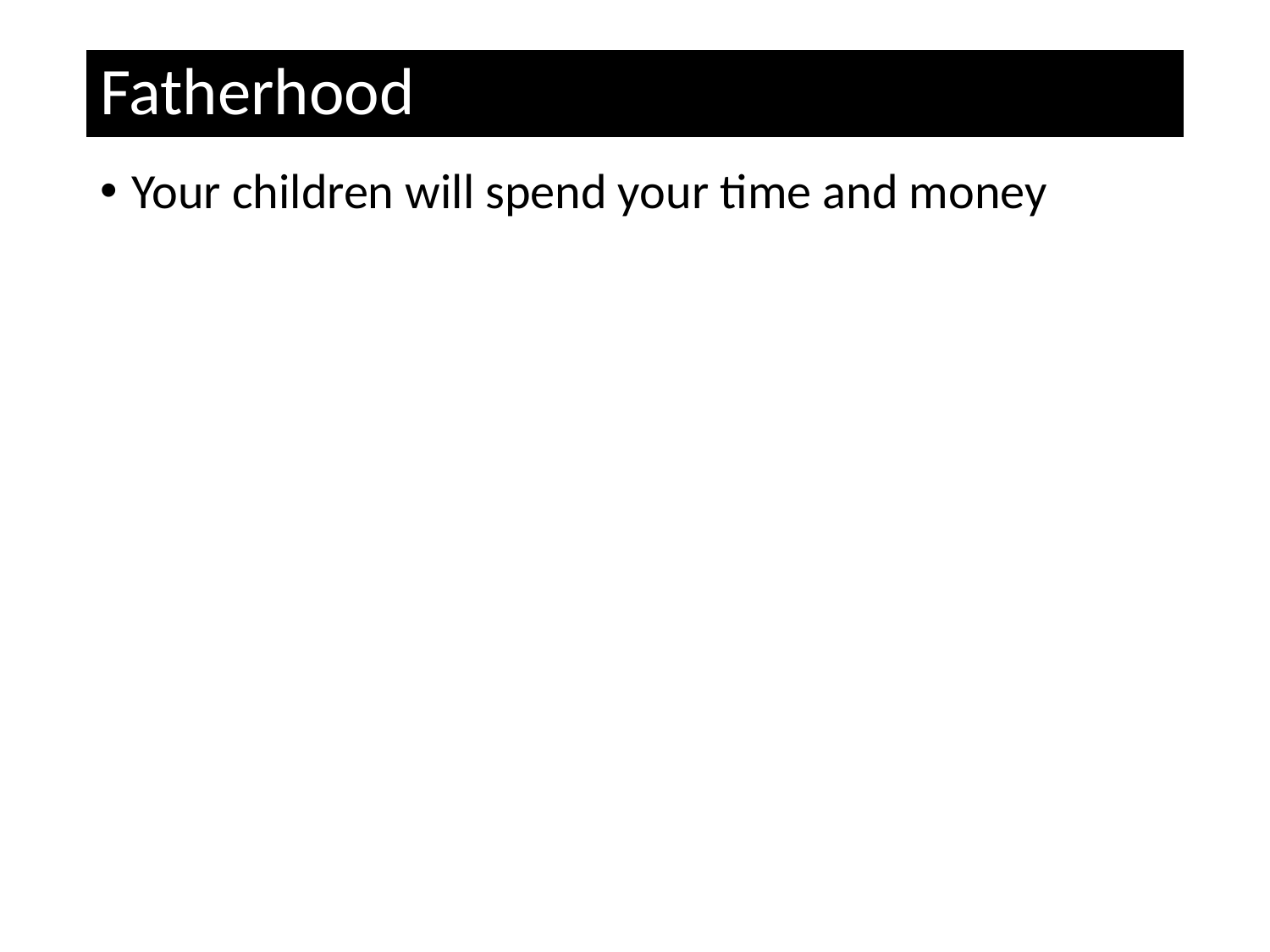

# Fatherhood
Your children will spend your time and money